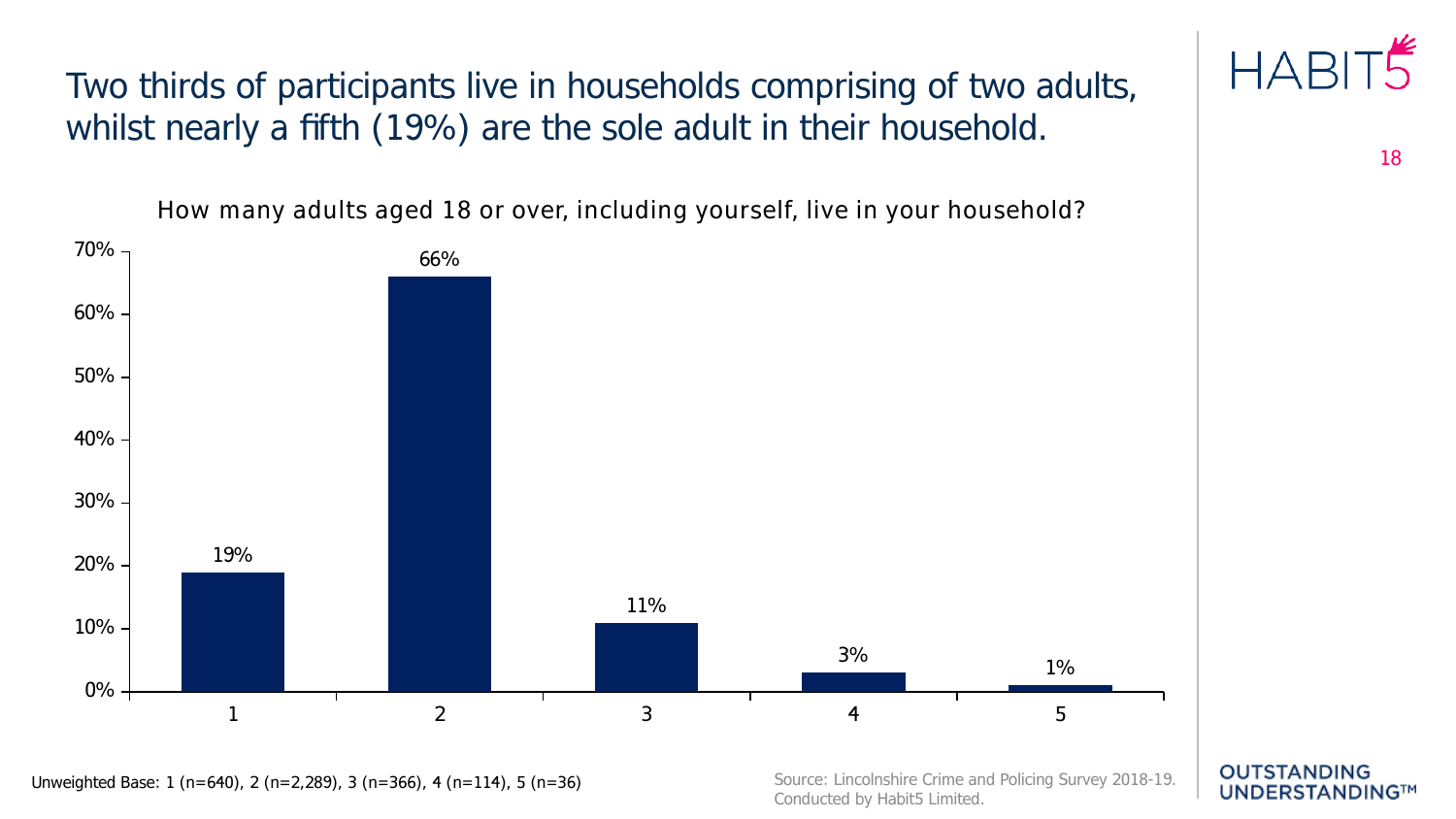

# Two thirds of participants live in households comprising of two adults, whilst nearly a fifth (19%) are the sole adult in their household.
18
How many adults aged 18 or over, including yourself, live in your household?

### Chart

| Category | Column % |
|---|---|
| 1 | 0.19 |
| 2 | 0.66 |
| 3 | 0.11 |
| 4 | 0.03 |
| 5 | 0.01 |
Unweighted Base: 1 (n=640), 2 (n=2,289), 3 (n=366), 4 (n=114), 5 (n=36)
Source: Lincolnshire Crime and Policing Survey 2018-19. Conducted by Habit5 Limited.